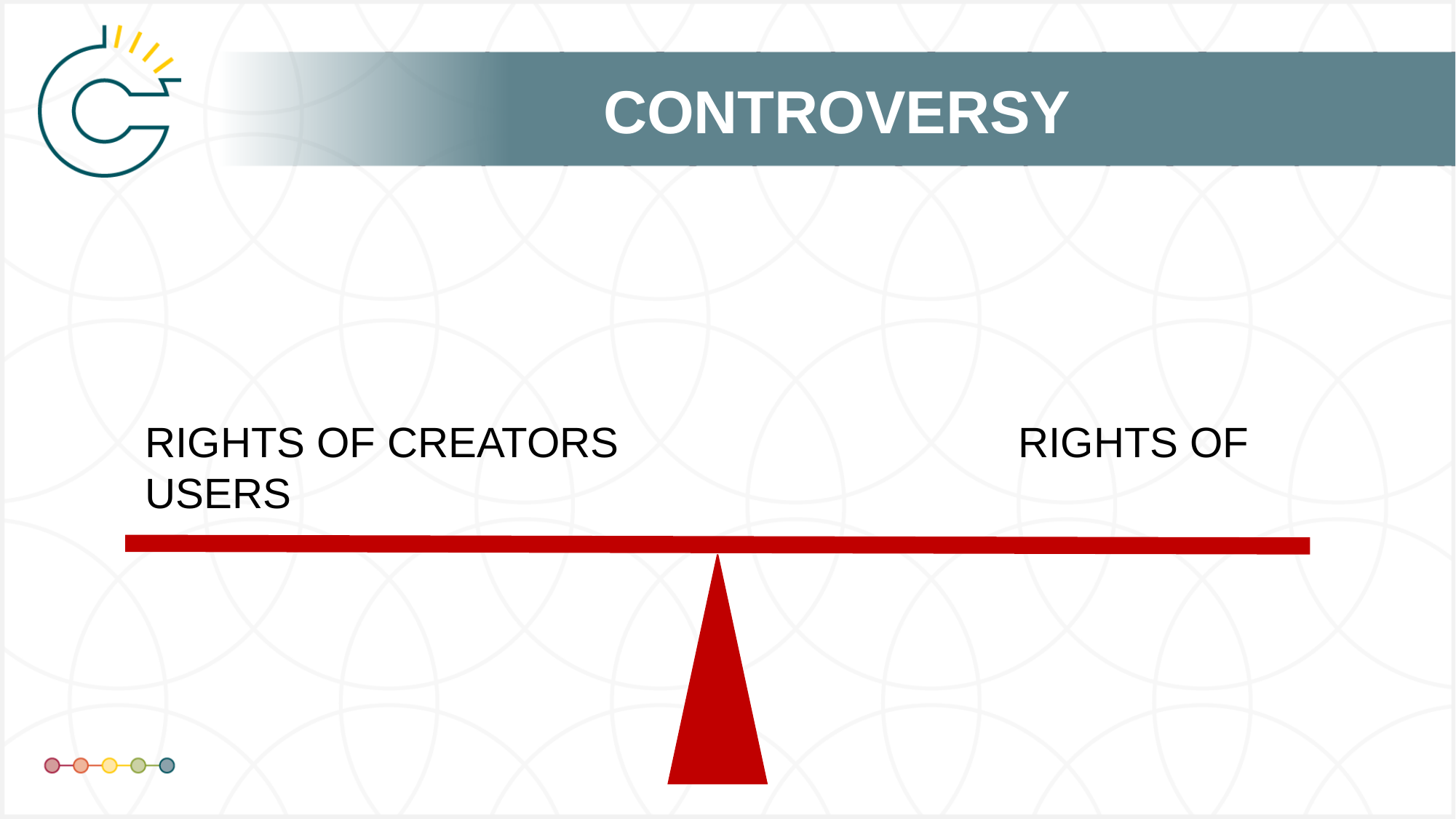

# CONTROVERSY
RIGHTS OF CREATORS		            	RIGHTS OF USERS